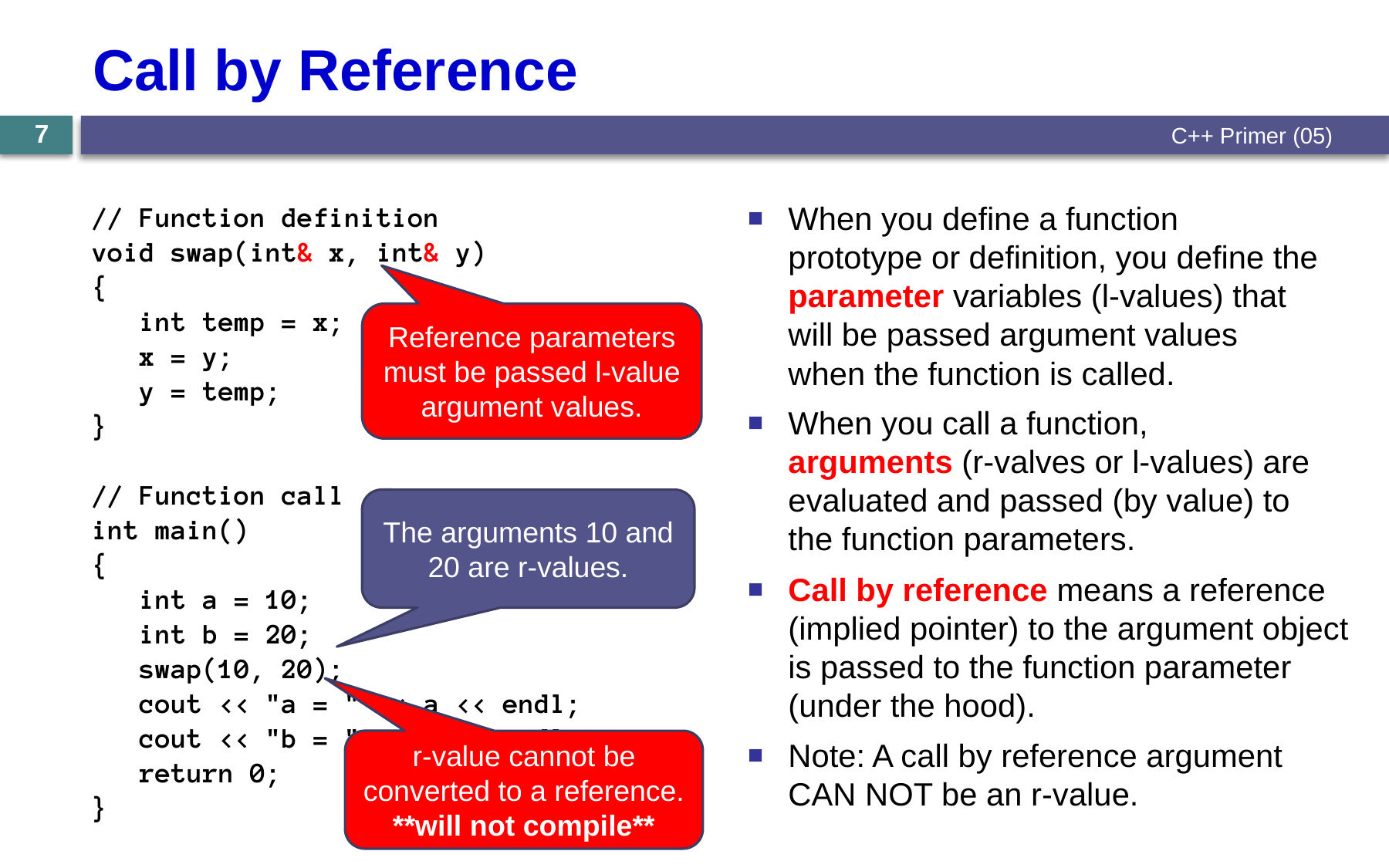

# Call by Reference
7
C++ Primer (05)
// Function definition
void swap(int& x, int& y)
{
   int temp = x;
   x = y;
   y = temp;
}

// Function call
int main()
{
   int a = 10;
   int b = 20;
   swap(10, 20);
   cout << "a = " << a << endl;
   cout << "b = " << b << endl;
   return 0;
}
When you define a function prototype or definition, you define the parameter variables (l-values) that will be passed argument values when the function is called.
When you call a function, arguments (r-valves or l-values) are evaluated and passed (by value) to the function parameters.
Reference parameters must be passed l-value argument values.
The arguments 10 and 20 are r-values.
Call by reference means a reference (implied pointer) to the argument object is passed to the function parameter (under the hood).
Note: A call by reference argument CAN NOT be an r-value.
r-value cannot be converted to a reference.
**will not compile**